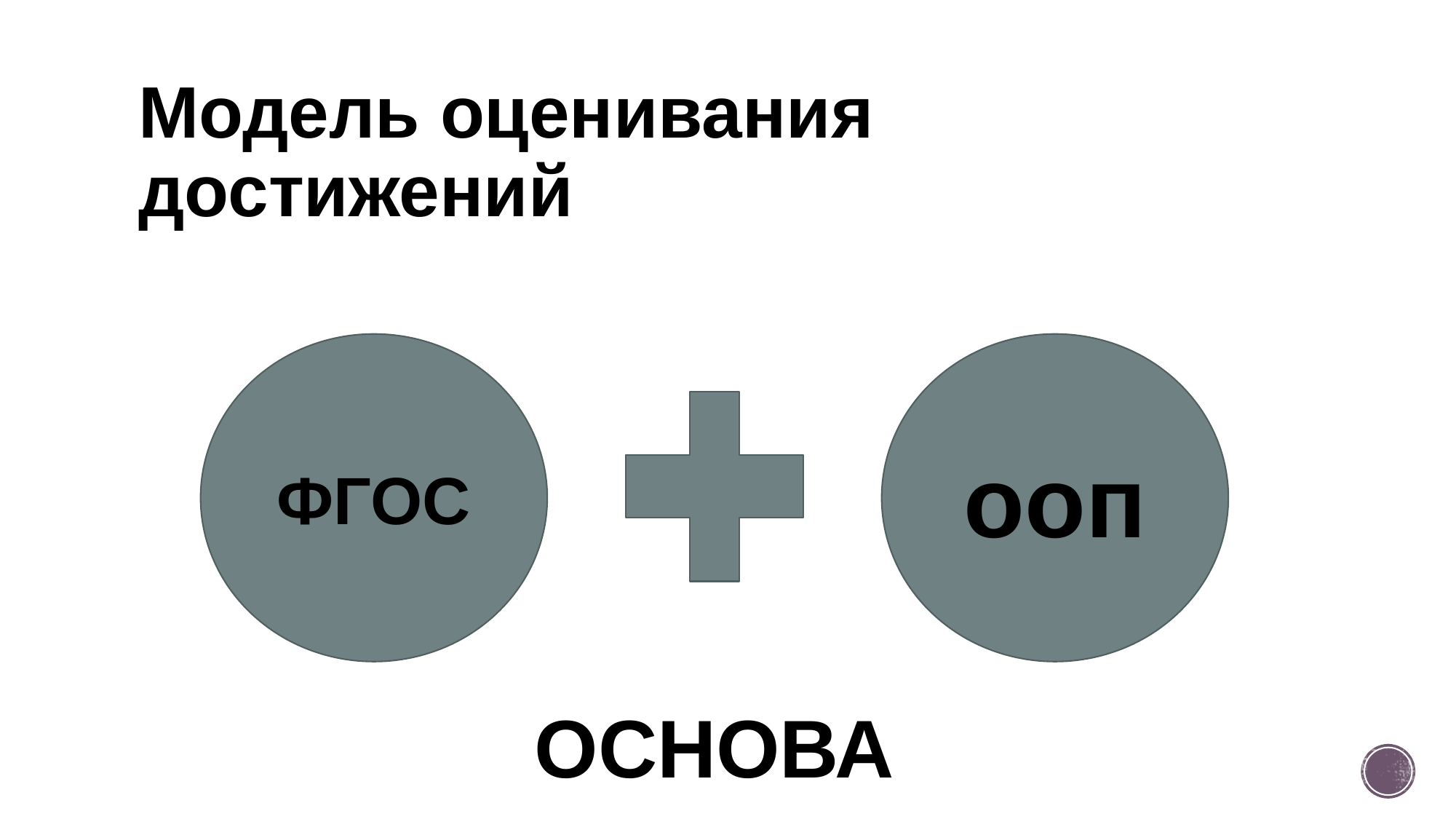

# Модель оценивания достижений
ФГОС
ооп

ОСНОВА